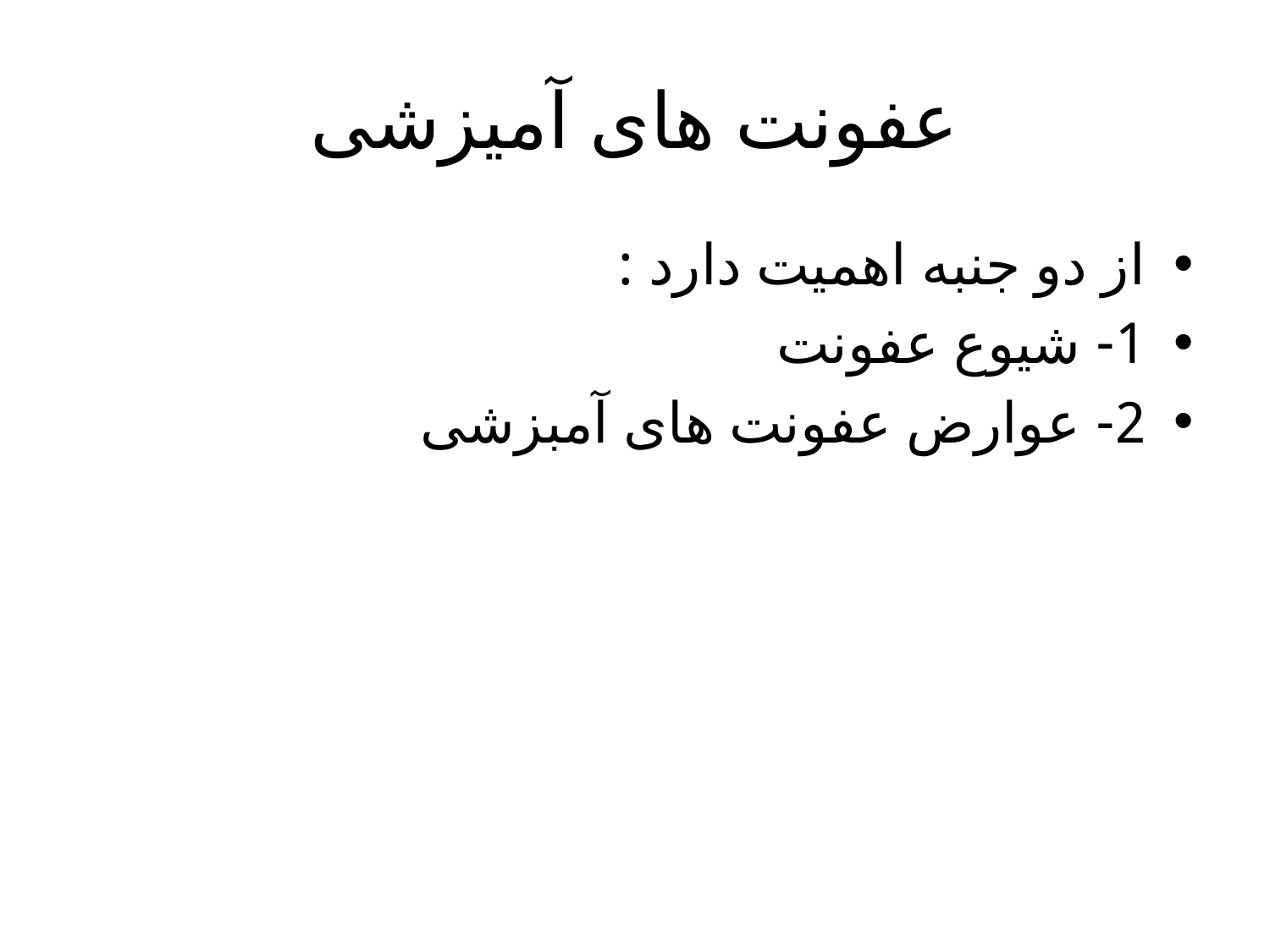

# عفونت های آمیزشی
از دو جنبه اهمیت دارد :
1- شیوع عفونت
2- عوارض عفونت های آمبزشی